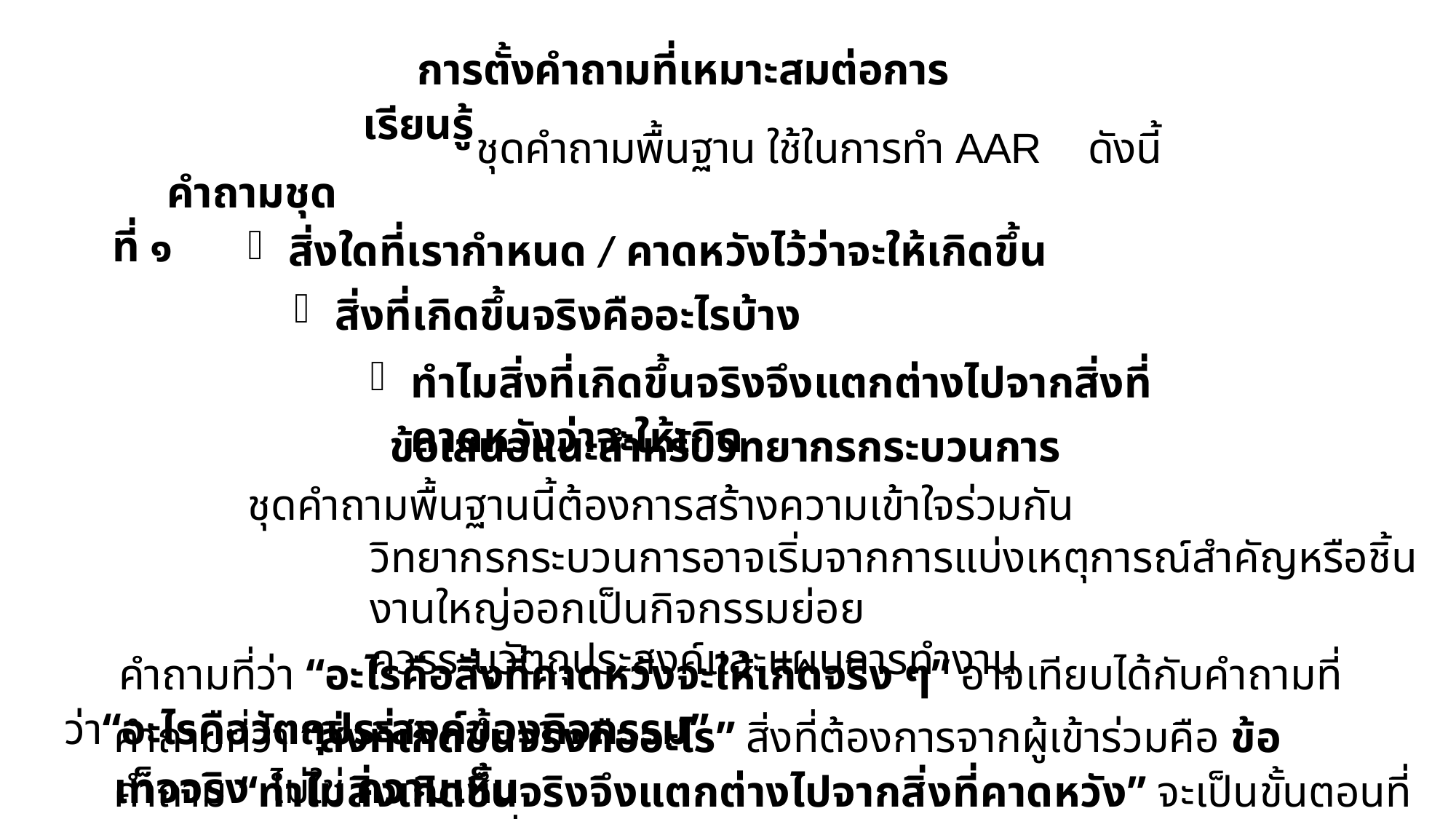

การตั้งคำถามที่เหมาะสมต่อการเรียนรู้
ชุดคำถามพื้นฐาน ใช้ในการทำ AAR    ดังนี้
คำถามชุดที่ ๑
สิ่งใดที่เรากำหนด / คาดหวังไว้ว่าจะให้เกิดขึ้น
สิ่งที่เกิดขึ้นจริงคืออะไรบ้าง
ทำไมสิ่งที่เกิดขึ้นจริงจึงแตกต่างไปจากสิ่งที่คาดหวังว่าจะให้เกิด
ข้อเสนอแนะสำหรับวิทยากรกระบวนการ
ชุดคำถามพื้นฐานนี้ต้องการสร้างความเข้าใจร่วมกัน
วิทยากรกระบวนการอาจเริ่มจากการแบ่งเหตุการณ์สำคัญหรือชิ้นงานใหญ่ออกเป็นกิจกรรมย่อย
ควรระบุวัตถุประสงค์และแผนการทำงาน
คำถามที่ว่า “อะไรคือสิ่งที่คาดหวังจะให้เกิดจริง ๆ” อาจเทียบได้กับคำถามที่ว่า“อะไรคือวัตถุประสงค์ของกิจกรรม”
คำถามที่ว่า “สิ่งที่เกิดขึ้นจริงคืออะไร” สิ่งที่ต้องการจากผู้เข้าร่วมคือ ข้อเท็จจริง  ไม่ใช่ ความเห็น
คำถาม “ทำไมสิ่งเกิดขึ้นจริงจึงแตกต่างไปจากสิ่งที่คาดหวัง” จะเป็นขั้นตอนที่ช่วยทำให้เกิดการเรียนรู้ที่แท้จริง